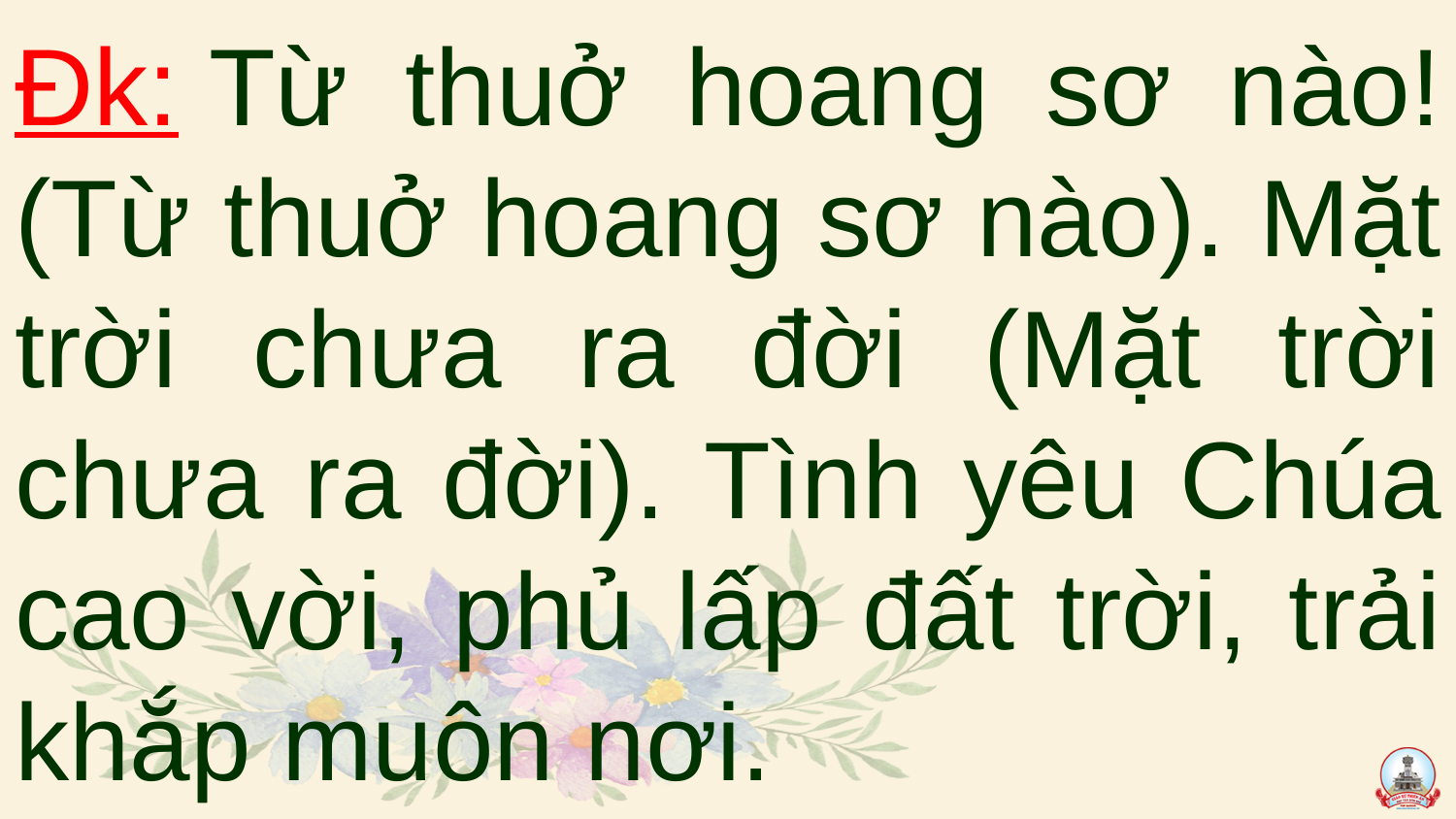

# Đk: Từ thuở hoang sơ nào! (Từ thuở hoang sơ nào). Mặt trời chưa ra đời (Mặt trời chưa ra đời). Tình yêu Chúa cao vời, phủ lấp đất trời, trải khắp muôn nơi.